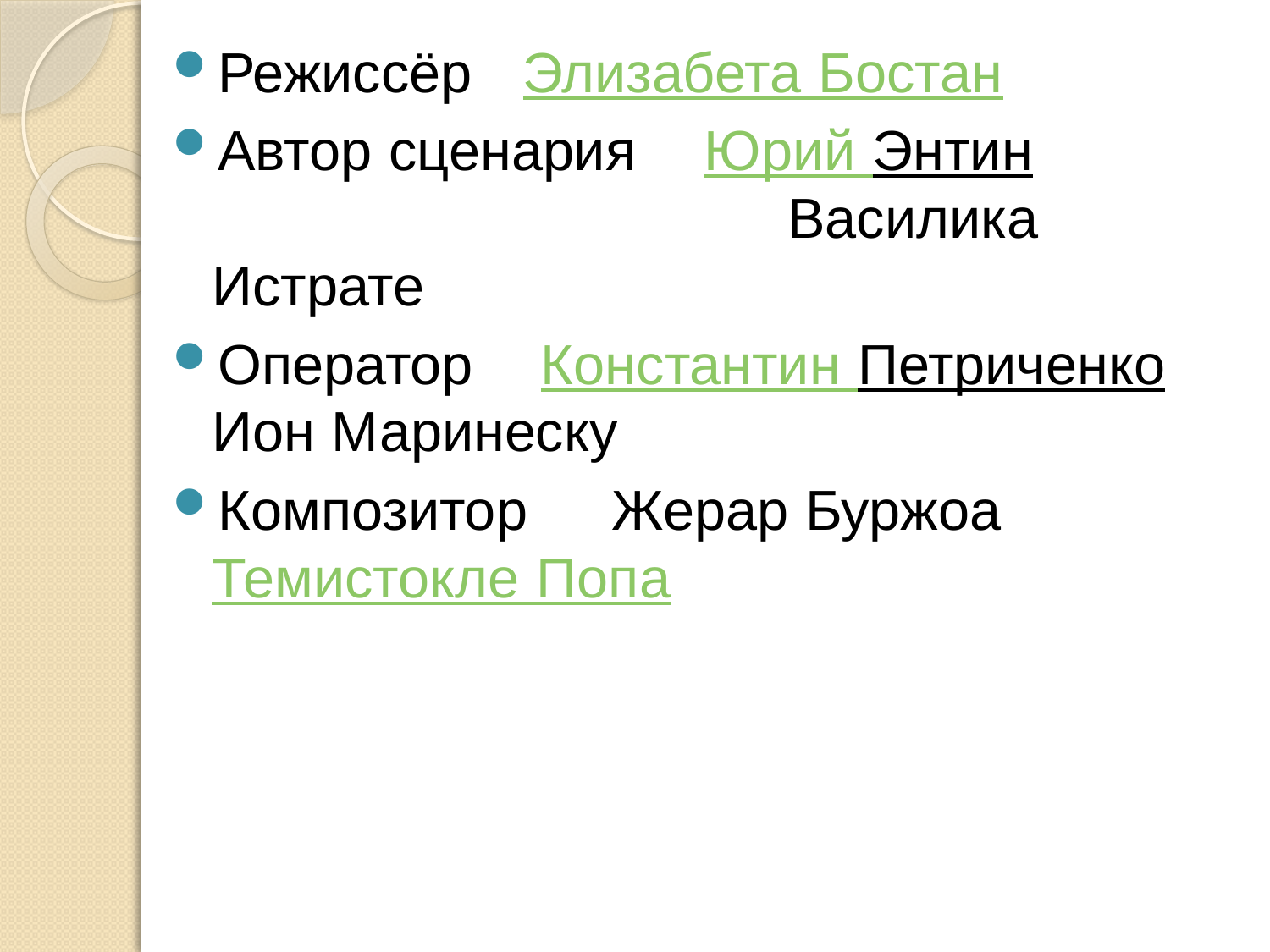

Режиссёр   Элизабета Бостан
Автор сценария    Юрий Энтин
                                  Василика Истрате
Оператор    Константин Петриченко
Ион Маринеску
Композитор     Жерар Буржоа
Темистокле Попа